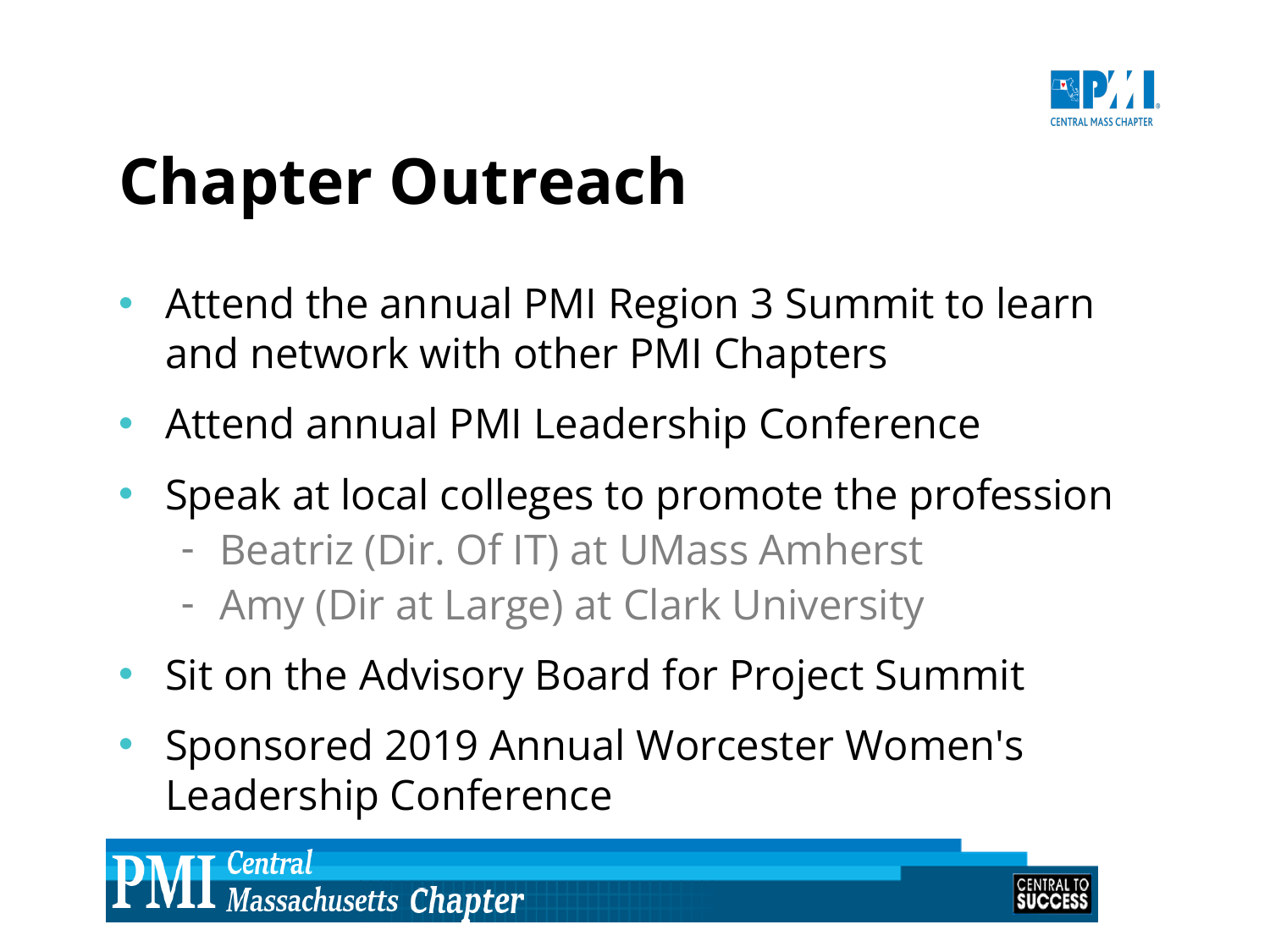

# Chapter Outreach
Attend the annual PMI Region 3 Summit to learn and network with other PMI Chapters
Attend annual PMI Leadership Conference
Speak at local colleges to promote the profession
Beatriz (Dir. Of IT) at UMass Amherst
Amy (Dir at Large) at Clark University
Sit on the Advisory Board for Project Summit
Sponsored 2019 Annual Worcester Women's Leadership Conference